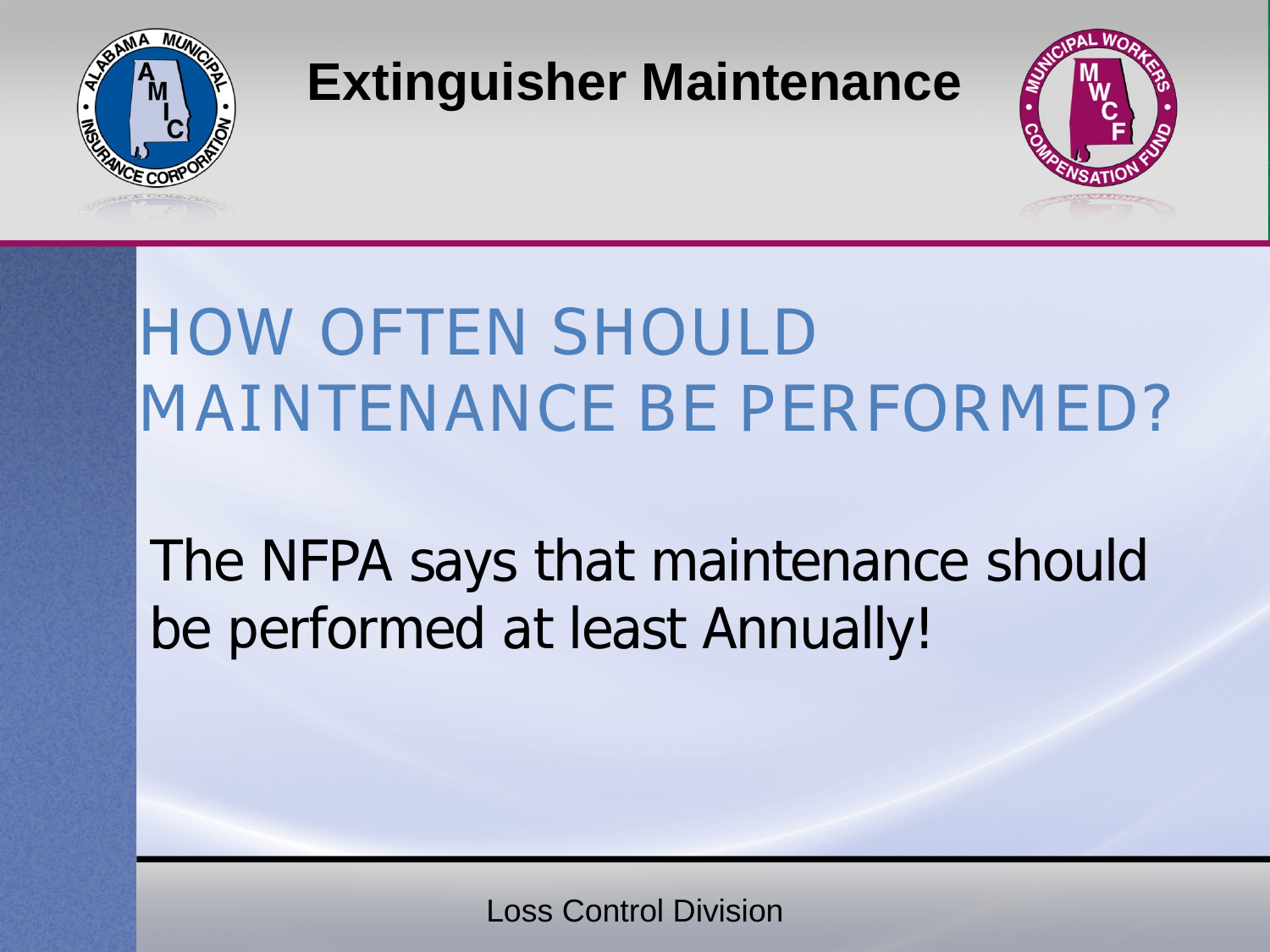

# Extinguisher Maintenance
HOW OFTEN SHOULD MAINTENANCE BE PERFORMED?
The NFPA says that maintenance should be performed at least Annually!